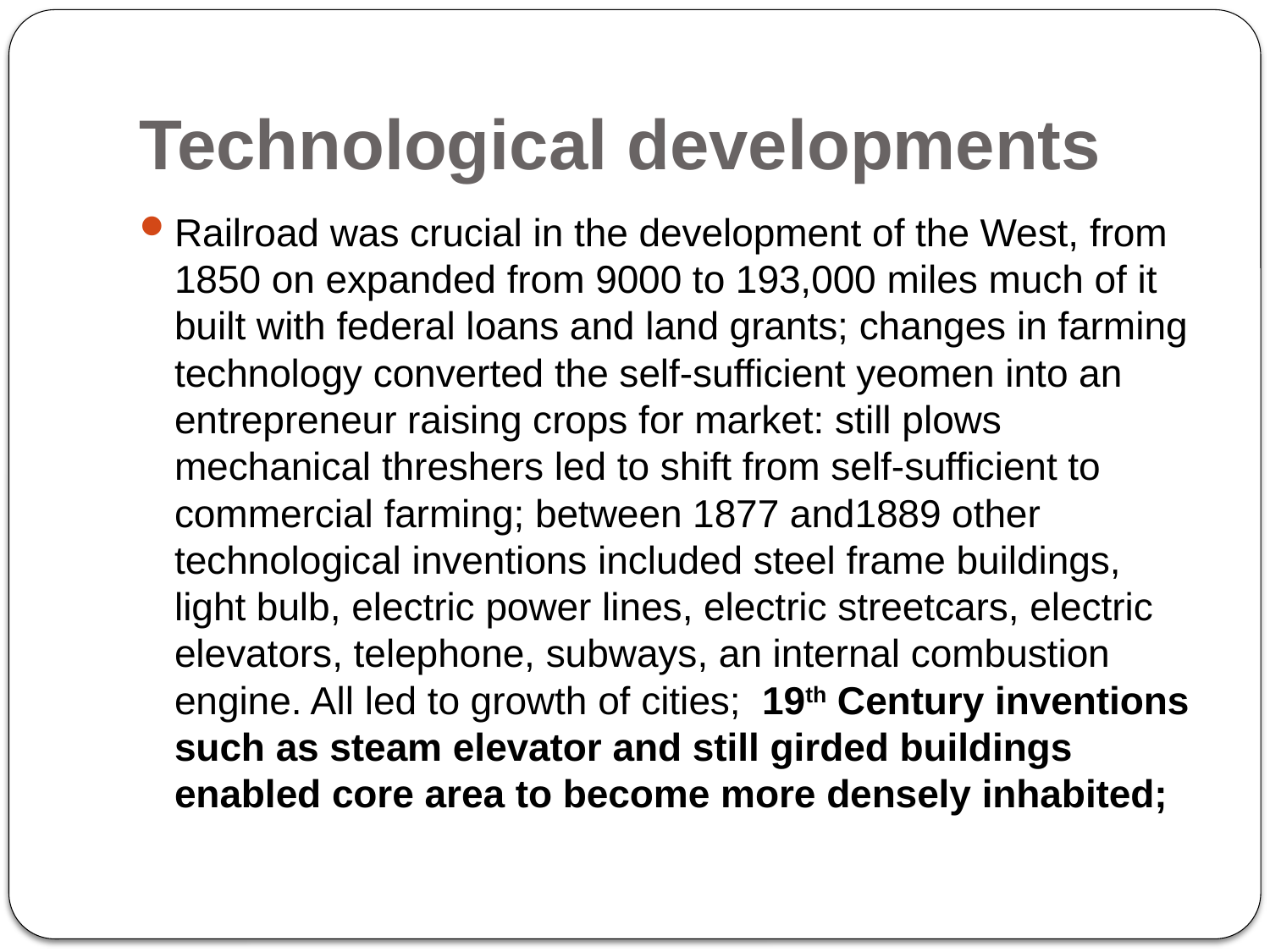

# Technological developments
Railroad was crucial in the development of the West, from 1850 on expanded from 9000 to 193,000 miles much of it built with federal loans and land grants; changes in farming technology converted the self-sufficient yeomen into an entrepreneur raising crops for market: still plows mechanical threshers led to shift from self-sufficient to commercial farming; between 1877 and1889 other technological inventions included steel frame buildings, light bulb, electric power lines, electric streetcars, electric elevators, telephone, subways, an internal combustion engine. All led to growth of cities;  19th Century inventions such as steam elevator and still girded buildings enabled core area to become more densely inhabited;